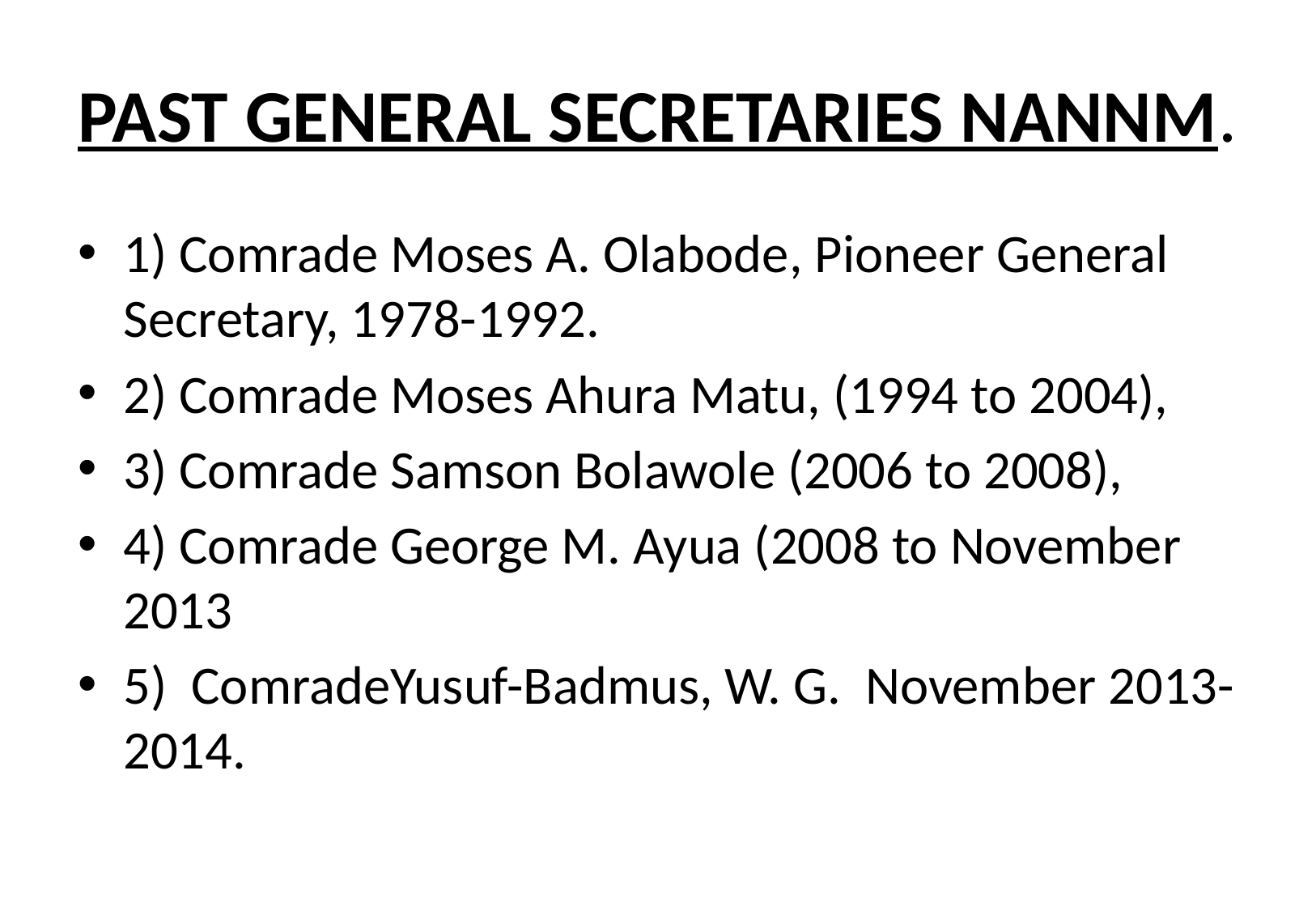

# PAST GENERAL SECRETARIES NANNM.
1) Comrade Moses A. Olabode, Pioneer General Secretary, 1978-1992.
2) Comrade Moses Ahura Matu, (1994 to 2004),
3) Comrade Samson Bolawole (2006 to 2008),
4) Comrade George M. Ayua (2008 to November 2013
5)  ComradeYusuf-Badmus, W. G.  November 2013-2014.